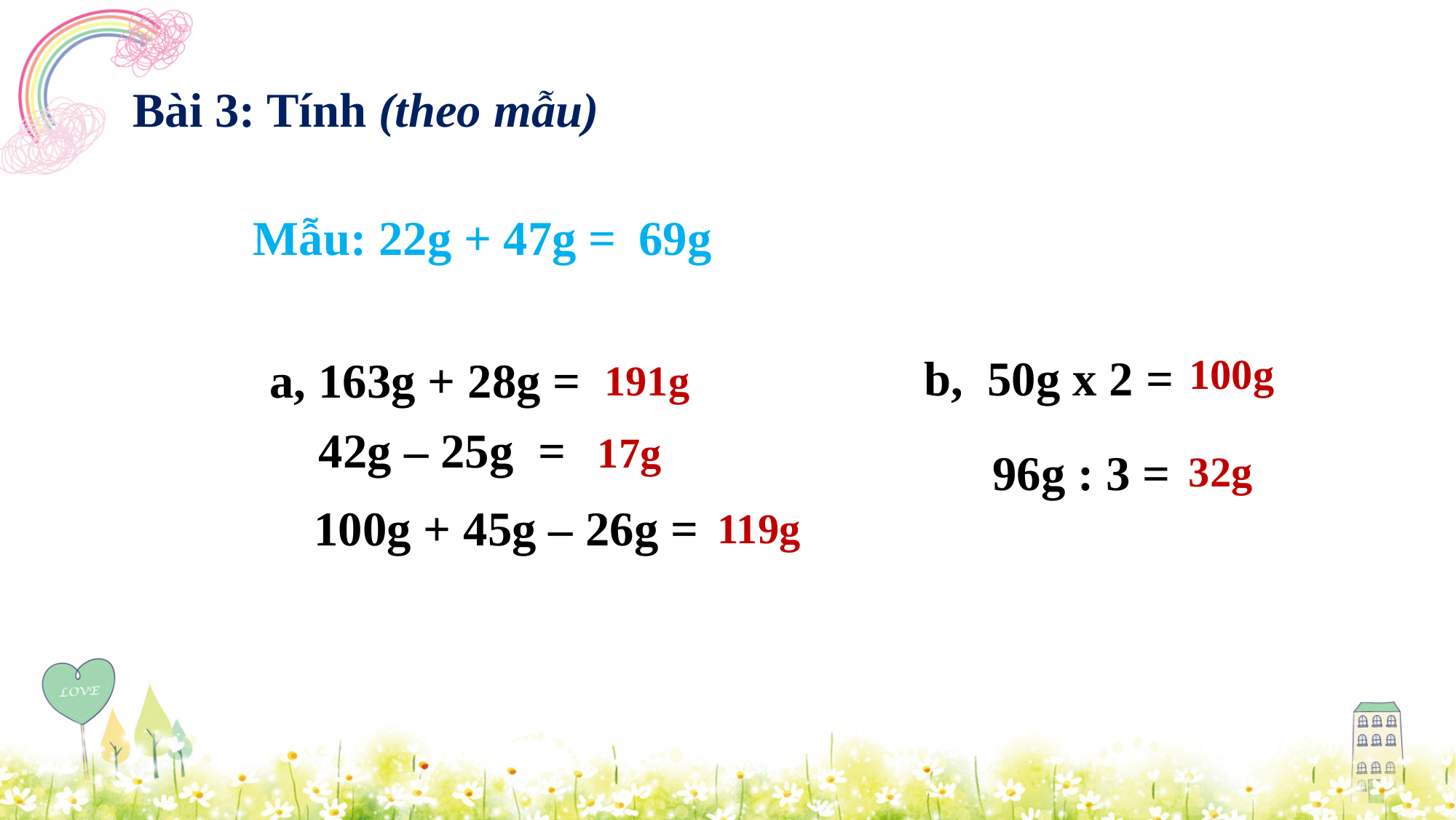

Bài 3: Tính (theo mẫu)
69g
Mẫu: 22g + 47g =
100g
b,  50g x 2 =
a, 163g + 28g =
191g
    42g – 25g  =
17g
96g : 3 =
32g
     100g + 45g – 26g =
119g